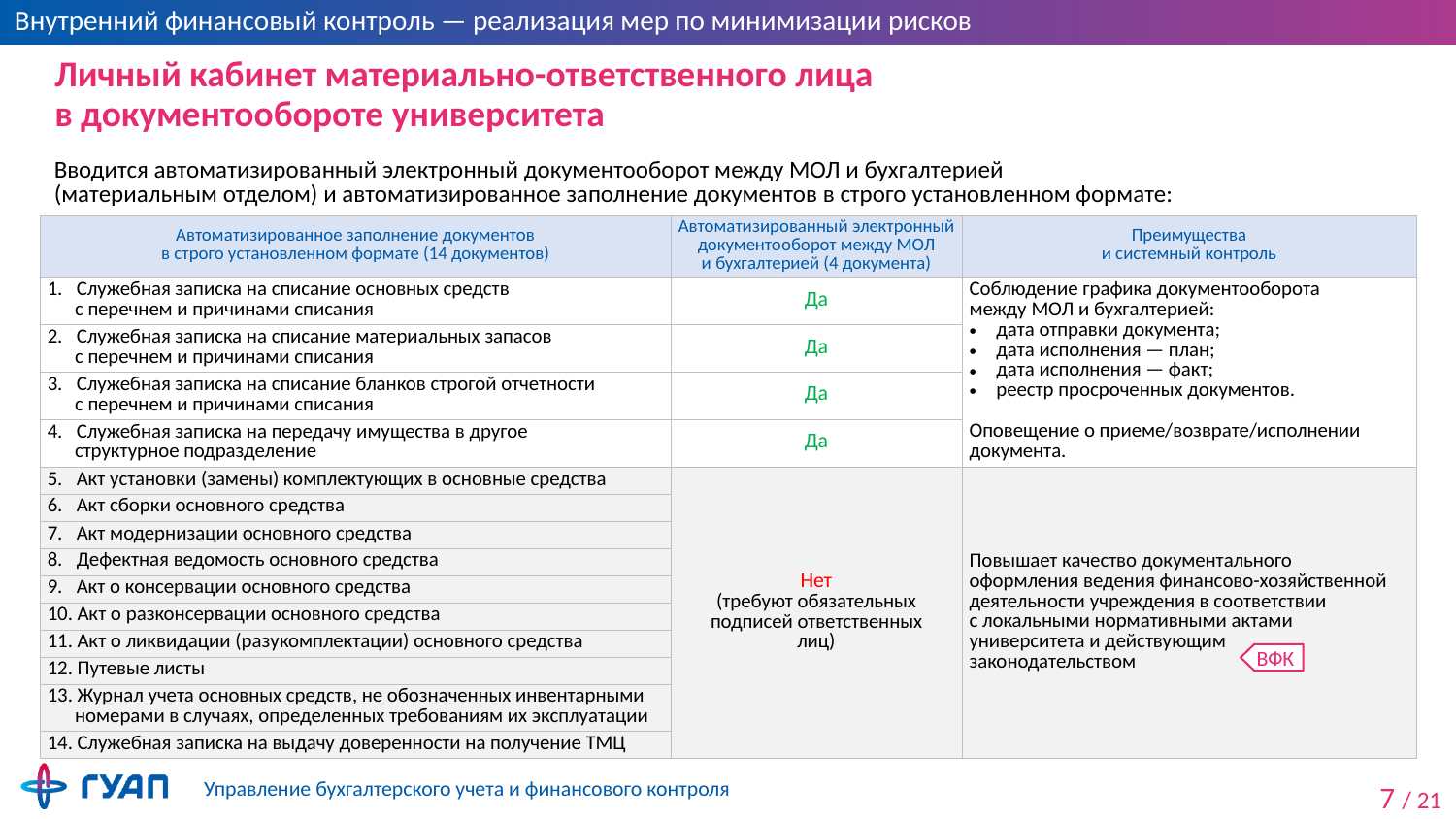

# Личный кабинет материально-ответственного лица в документообороте университета
Вводится автоматизированный электронный документооборот между МОЛ и бухгалтерией
(материальным отделом) и автоматизированное заполнение документов в строго установленном формате:
| Автоматизированное заполнение документов в строго установленном формате (14 документов) | Автоматизированный электронный документооборот между МОЛ и бухгалтерией (4 документа) | Преимущества и системный контроль |
| --- | --- | --- |
| 1. Служебная записка на списание основных средств с перечнем и причинами списания | Да | Соблюдение графика документооборота между МОЛ и бухгалтерией: дата отправки документа; дата исполнения — план; дата исполнения — факт; реестр просроченных документов. Оповещение о приеме/возврате/исполнении документа. |
| 2. Служебная записка на списание материальных запасов с перечнем и причинами списания | Да |  |
| 3. Служебная записка на списание бланков строгой отчетности с перечнем и причинами списания | Да |  |
| 4. Служебная записка на передачу имущества в другое структурное подразделение | Да |  |
| 5. Акт установки (замены) комплектующих в основные средства | Нет (требуют обязательных подписей ответственных лиц) | Повышает качество документального оформления ведения финансово-хозяйственной деятельности учреждения в соответствии с локальными нормативными актами университета и действующим законодательством |
| 6. Акт сборки основного средства |  |  |
| 7. Акт модернизации основного средства |  |  |
| 8. Дефектная ведомость основного средства |  |  |
| 9. Акт о консервации основного средства |  |  |
| 10. Акт о разконсервации основного средства |  |  |
| 11. Акт о ликвидации (разукомплектации) основного средства |  |  |
| 12. Путевые листы |  |  |
| 13. Журнал учета основных средств, не обозначенных инвентарными номерами в случаях, определенных требованиям их эксплуатации |  |  |
| 14. Служебная записка на выдачу доверенности на получение ТМЦ |  |  |
ВФК